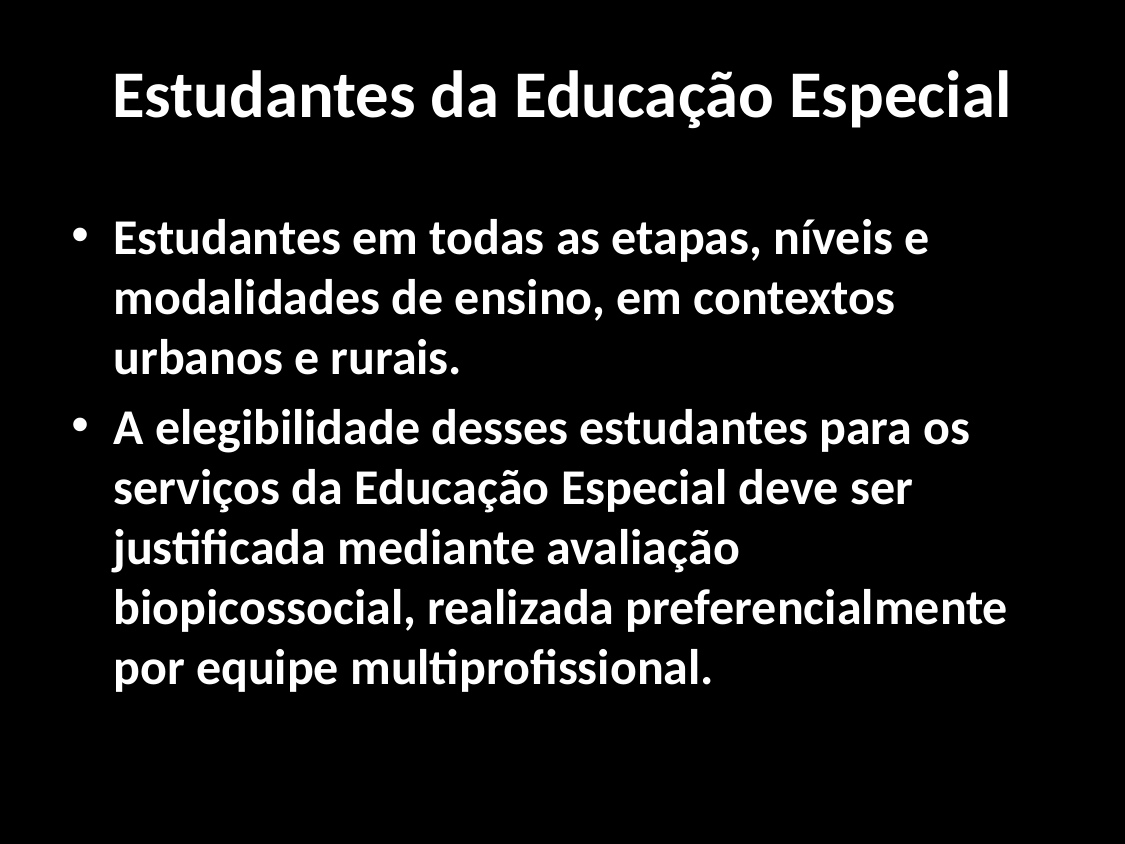

# Estudantes da Educação Especial
Estudantes em todas as etapas, níveis e modalidades de ensino, em contextos urbanos e rurais.
A elegibilidade desses estudantes para os serviços da Educação Especial deve ser justificada mediante avaliação biopicossocial, realizada preferencialmente por equipe multiprofissional.